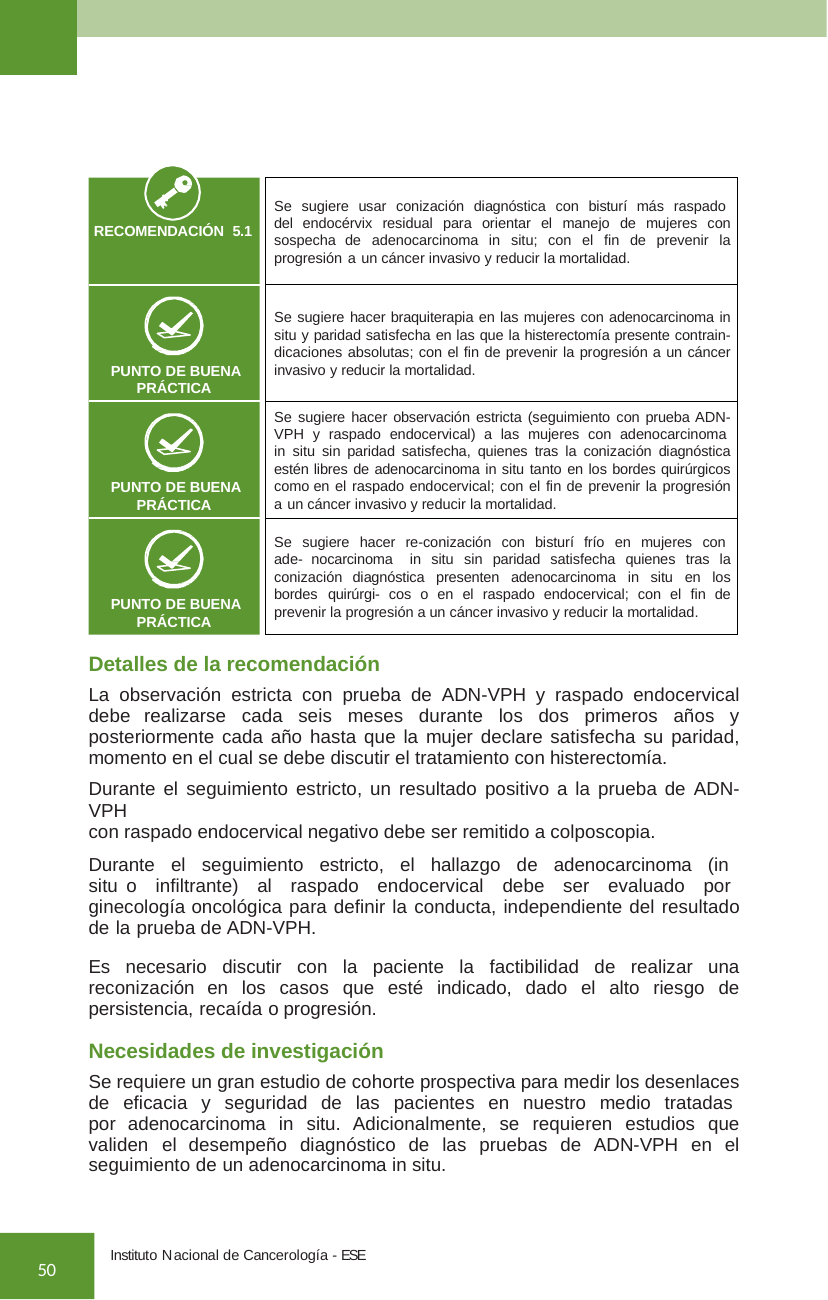

Se  sugiere  usar  conización  diagnóstica  con  bisturí  más  raspado  del endocérvix residual para orientar el manejo de mujeres con sospecha de adenocarcinoma in situ; con el fin de prevenir la progresión a un cáncer invasivo y reducir la mortalidad.
RECOMENDACIÓN  5.1

Se sugiere hacer braquiterapia en las mujeres con adenocarcinoma in situ y paridad satisfecha en las que la histerectomía presente contrain- dicaciones absolutas; con el fin de prevenir la progresión a un cáncer invasivo y reducir la mortalidad.

PUNTO DE BUENA PRÁCTICA

Se sugiere hacer observación estricta (seguimiento con prueba ADN- VPH  y  raspado  endocervical)  a  las  mujeres  con  adenocarcinoma  in situ sin paridad satisfecha, quienes tras la conización diagnóstica estén libres de adenocarcinoma in situ tanto en los bordes quirúrgicos como en el raspado endocervical; con el fin de prevenir la progresión a un cáncer invasivo y reducir la mortalidad.

PUNTO DE BUENA PRÁCTICA

Se  sugiere  hacer  re-conización  con  bisturí  frío  en  mujeres  con  ade- nocarcinoma  in situ sin paridad satisfecha quienes tras la conización diagnóstica presenten adenocarcinoma in situ en los bordes quirúrgi- cos o en el raspado endocervical; con el fin de prevenir la progresión a un cáncer invasivo y reducir la mortalidad.

PUNTO DE BUENA PRÁCTICA

Detalles de la recomendación
La observación estricta con prueba de ADN-VPH y raspado endocervical debe realizarse cada seis meses durante los dos primeros años y posteriormente cada año hasta que la mujer declare satisfecha su paridad, momento en el cual se debe discutir el tratamiento con histerectomía.
Durante el seguimiento estricto, un resultado positivo a la prueba de ADN-VPH
con raspado endocervical negativo debe ser remitido a colposcopia.
Durante   el   seguimiento   estricto,   el   hallazgo   de   adenocarcinoma   (in   situ o  infiltrante)  al  raspado  endocervical  debe  ser  evaluado  por  ginecología oncológica para definir la conducta, independiente del resultado de la prueba de ADN-VPH.

Es necesario discutir con la paciente la factibilidad de realizar una reconización en los casos que esté indicado, dado el alto riesgo de persistencia, recaída o progresión.

Necesidades de investigación
Se requiere un gran estudio de cohorte prospectiva para medir los desenlaces de  eficacia  y  seguridad  de  las  pacientes  en  nuestro  medio  tratadas  por adenocarcinoma in situ. Adicionalmente, se requieren estudios que validen el desempeño diagnóstico de las pruebas de ADN-VPH en el seguimiento de un adenocarcinoma in situ.

Instituto Nacional de Cancerología - ESE
50